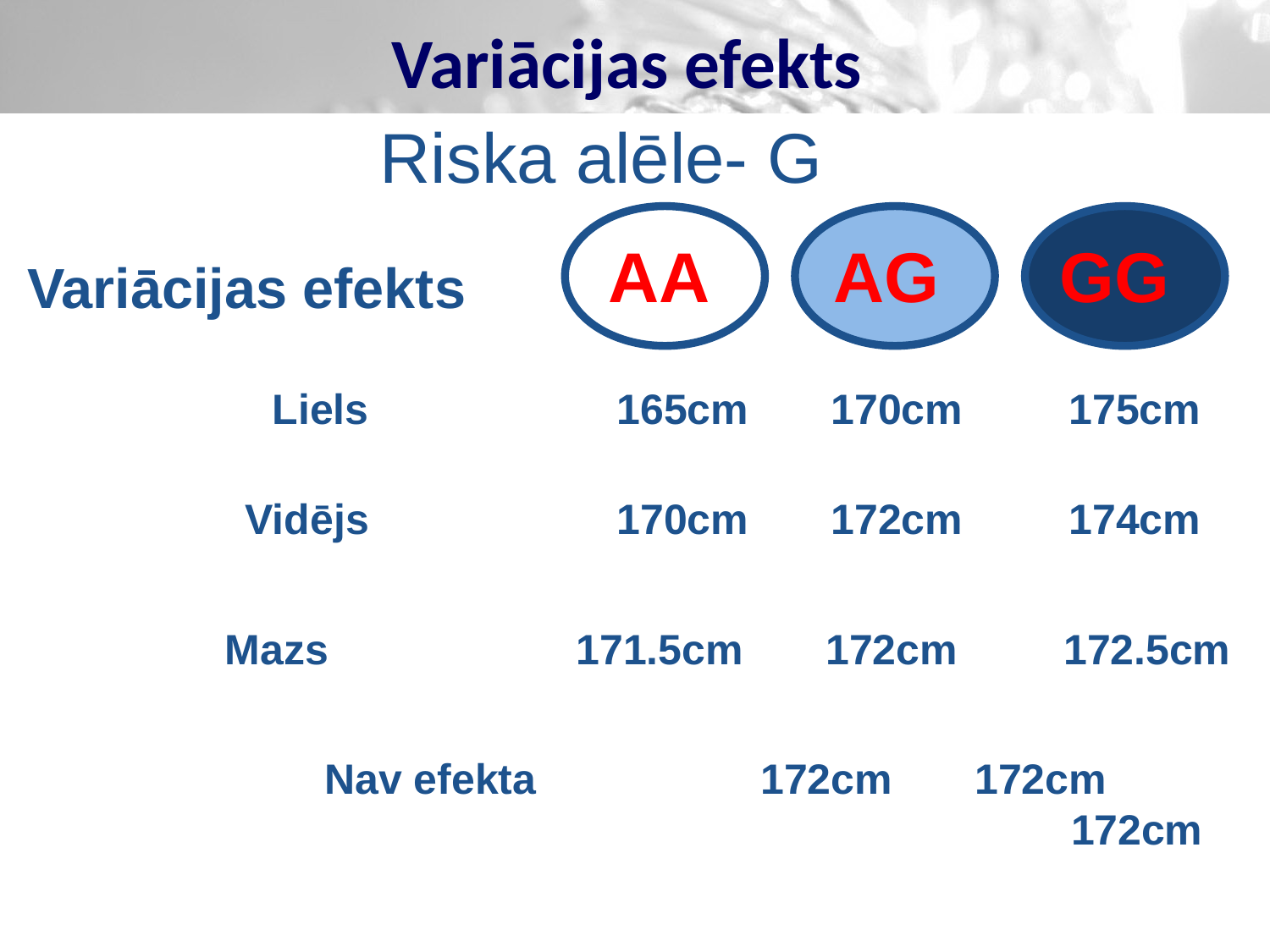

# Variācijas efekts
Riska alēle- G

AA
AG
GG
Variācijas efekts
          Liels                     165cm       170cm         175cm
Vidējs                     170cm       172cm         174cm
          Mazs                     171.5cm       172cm         172.5cm
          Nav efekta                   172cm       172cm         172cm